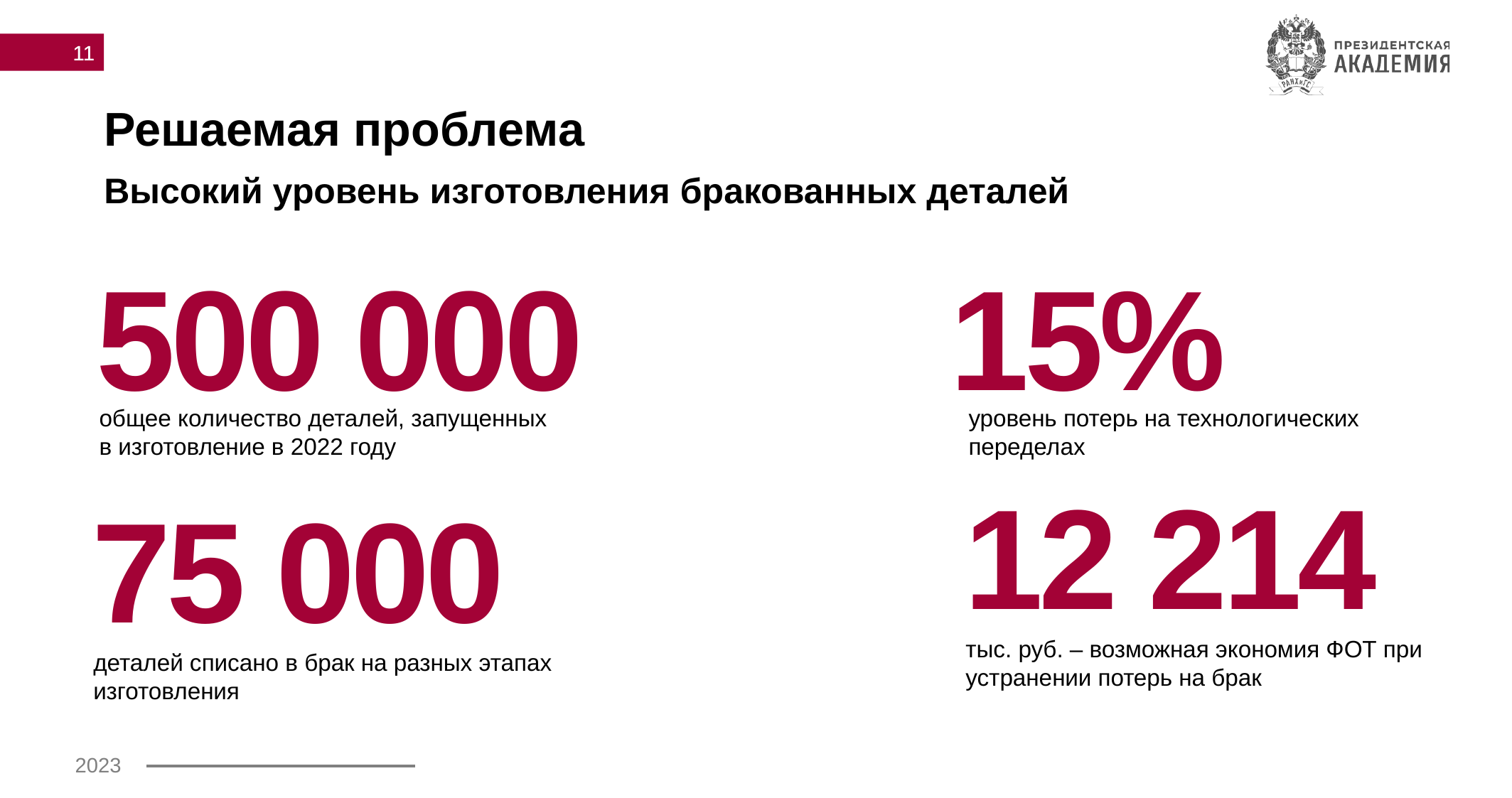

11
# Решаемая проблема
Высокий уровень изготовления бракованных деталей
500 000
15%
общее количество деталей, запущенных в изготовление в 2022 году
уровень потерь на технологических переделах
12 214
75 000
тыс. руб. – возможная экономия ФОТ при устранении потерь на брак
деталей списано в брак на разных этапах изготовления